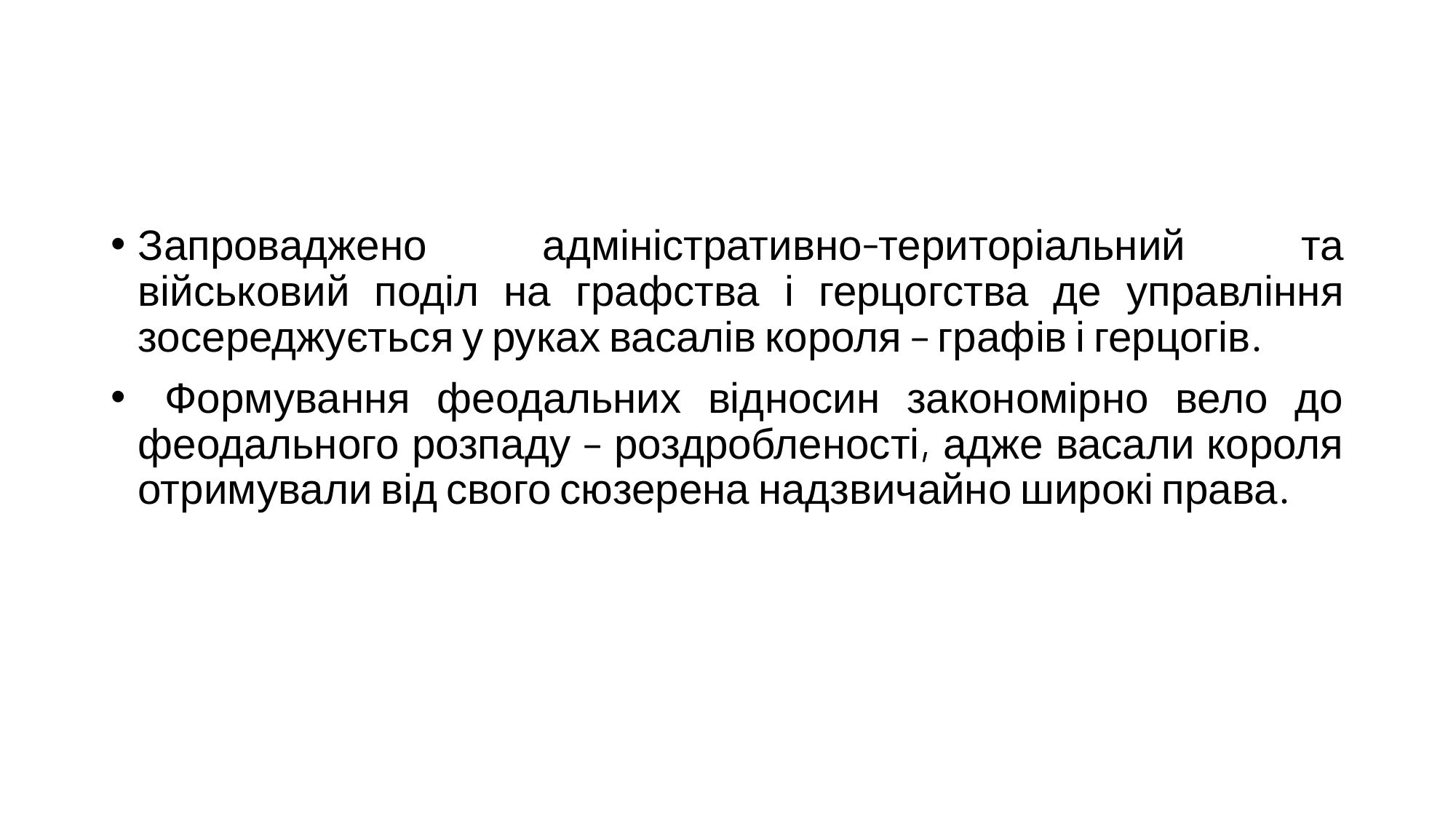

Запроваджено адміністративно-територіальний та військовий поділ на графства і герцогства де управління зосереджується у руках васалів короля – графів і герцогів.
 Формування феодальних відносин закономірно вело до феодального розпаду – роздробленості, адже васали короля отримували від свого сюзерена надзвичайно широкі права.